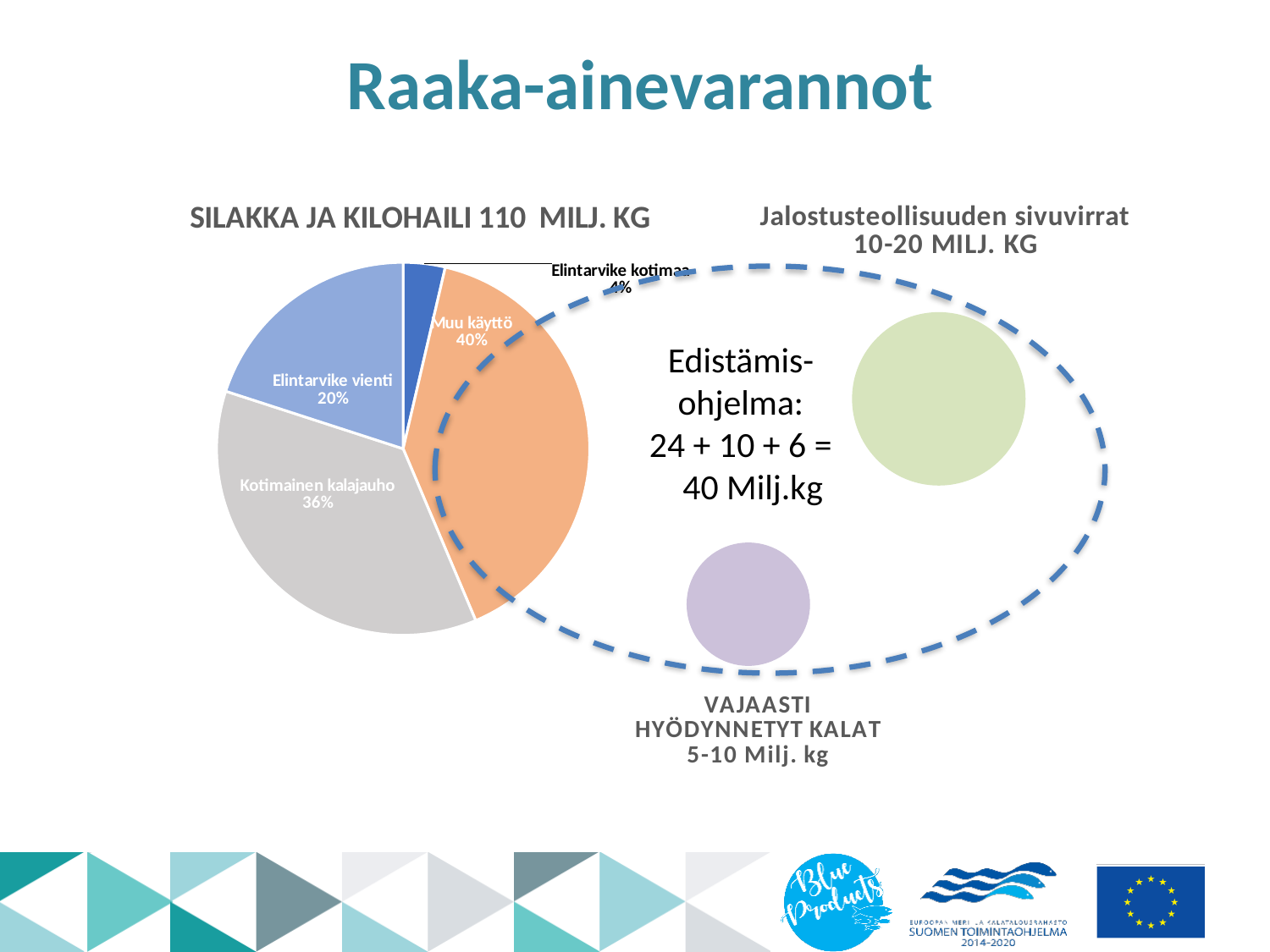

# Raaka-ainevarannot

### Chart: SILAKKA JA KILOHAILI 110  MILJ. KG

| Category |  |
|---|---|
| Elintarvike kotimaa | 4.0 |
| Muu käyttö | 44.0 |
| Kotimainen kalajauho | 40.0 |
| Elintarvike vienti | 22.0 |

### Chart: Jalostusteollisuuden sivuvirrat 10-20 MILJ. KG

| Category | Jalostusteollisuuden sivuvirrat |
|---|---|
Edistämis-
ohjelma:
24 + 10 + 6 =
   40 Milj.kg

### Chart: VAJAASTI HYÖDYNNETYT KALAT
5-10 Milj. kg

| Category | Jalostusteollisuuden sivuvirrat |
|---|---|